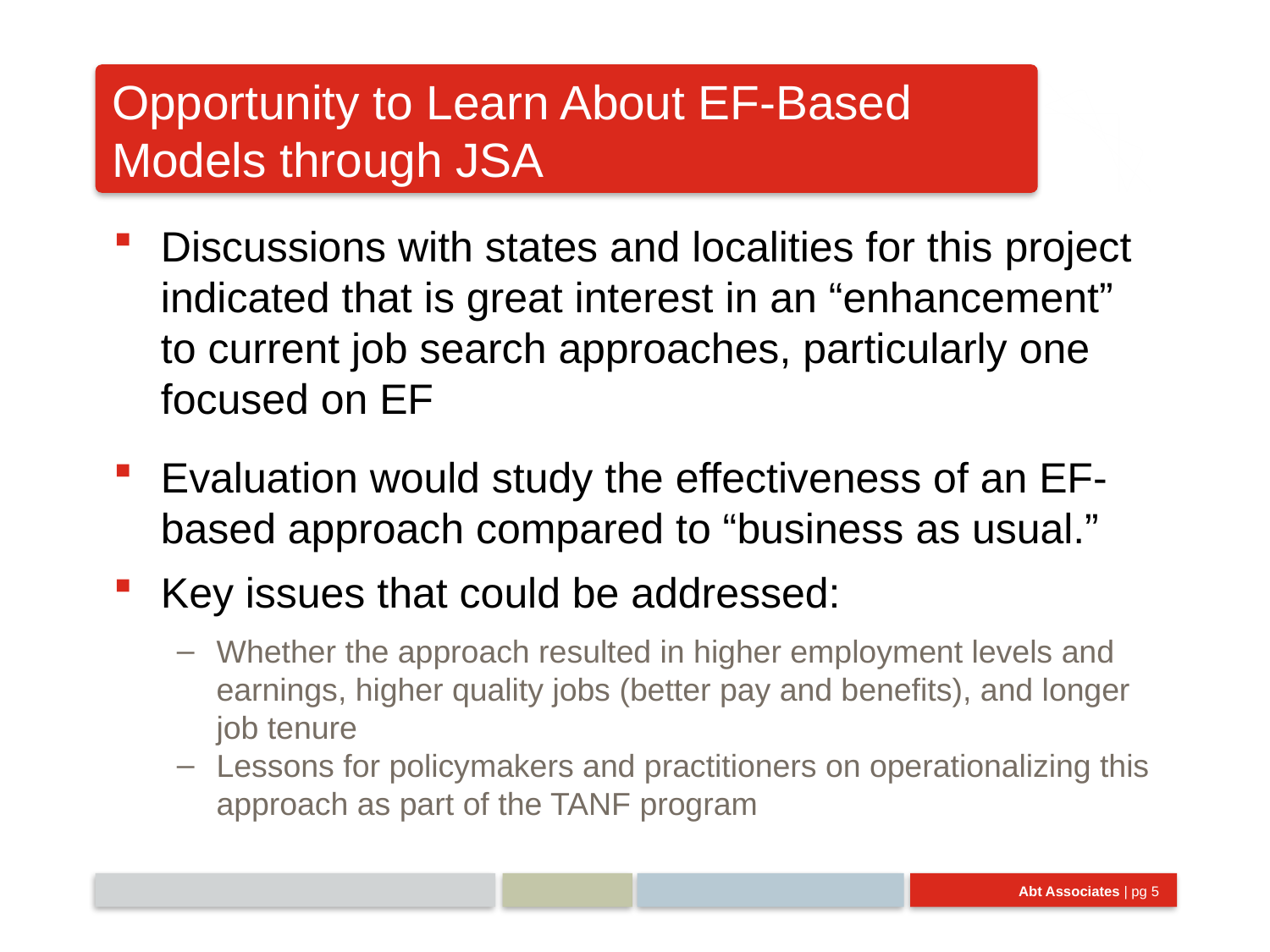

# Opportunity to Learn About EF-Based Models through JSA
Discussions with states and localities for this project indicated that is great interest in an “enhancement” to current job search approaches, particularly one focused on EF
Evaluation would study the effectiveness of an EF-based approach compared to “business as usual.”
Key issues that could be addressed:
Whether the approach resulted in higher employment levels and earnings, higher quality jobs (better pay and benefits), and longer job tenure
Lessons for policymakers and practitioners on operationalizing this approach as part of the TANF program